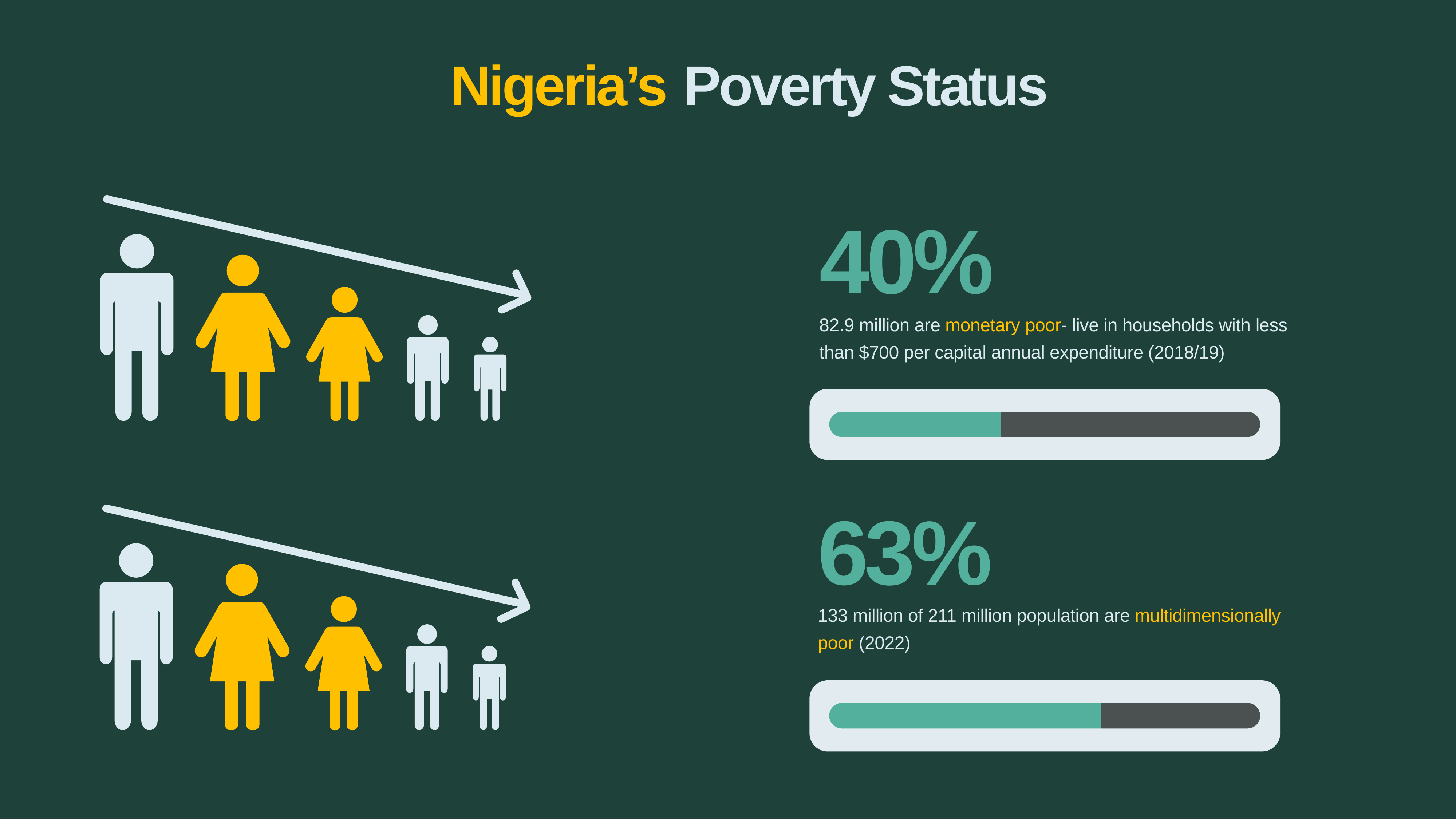

Nigeria’s Poverty Status

40%
82.9 million are monetary poor- live in households with less than $700 per capital annual expenditure (2018/19)

### Chart

| Category | Series 1 | Series 2 |
|---|---|---|
| Category 1 | 0.4 | 0.6 |
63%

133 million of 211 million population are multidimensionally poor (2022)

### Chart

| Category | Series 1 | Series 2 |
|---|---|---|
| Category 1 | 0.63 | 0.37 |